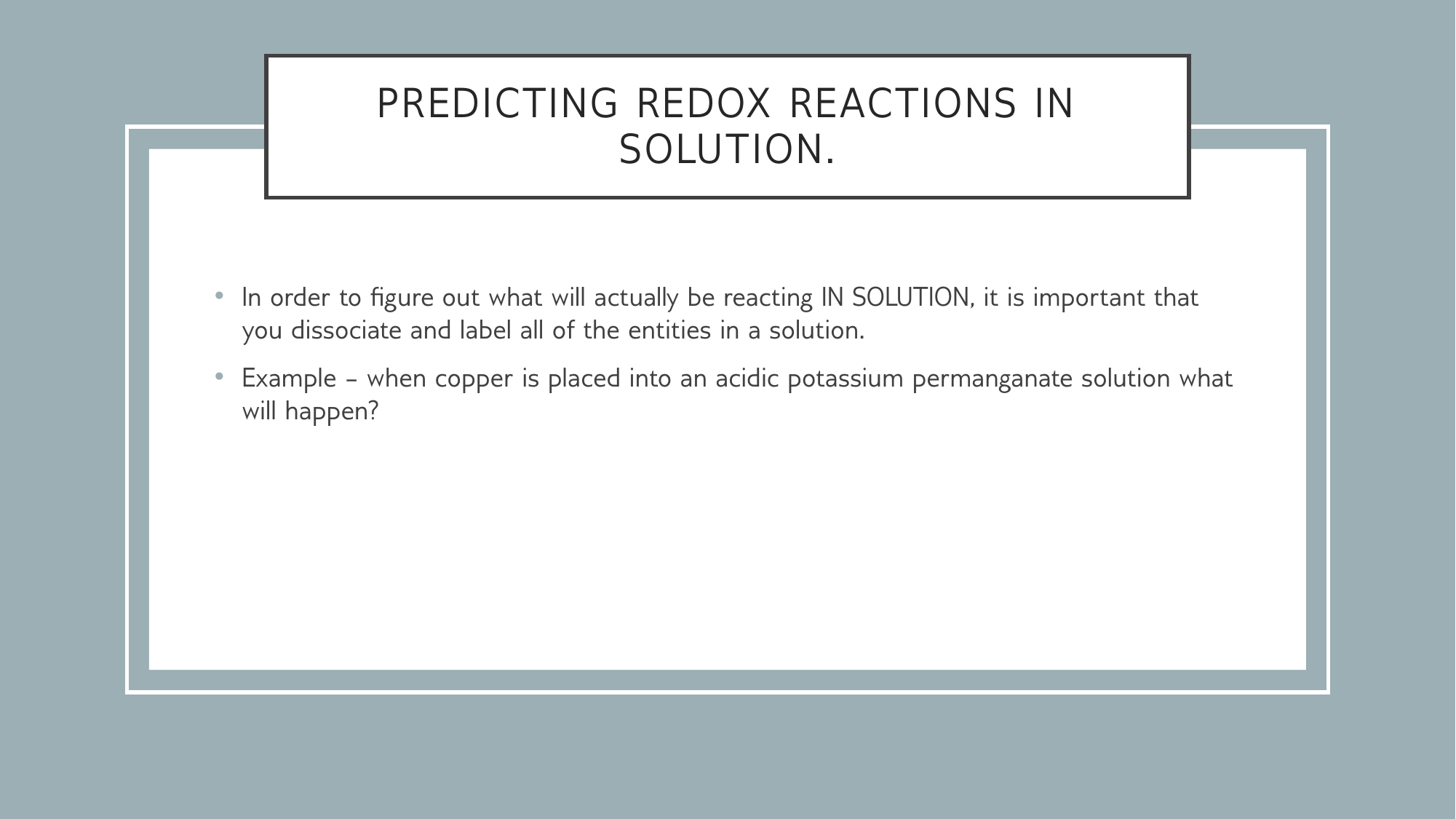

# Predicting redox reactions in solution.

In order to figure out what will actually be reacting IN SOLUTION, it is important that you dissociate and label all of the entities in a solution.
Example – when copper is placed into an acidic potassium permanganate solution what will happen?